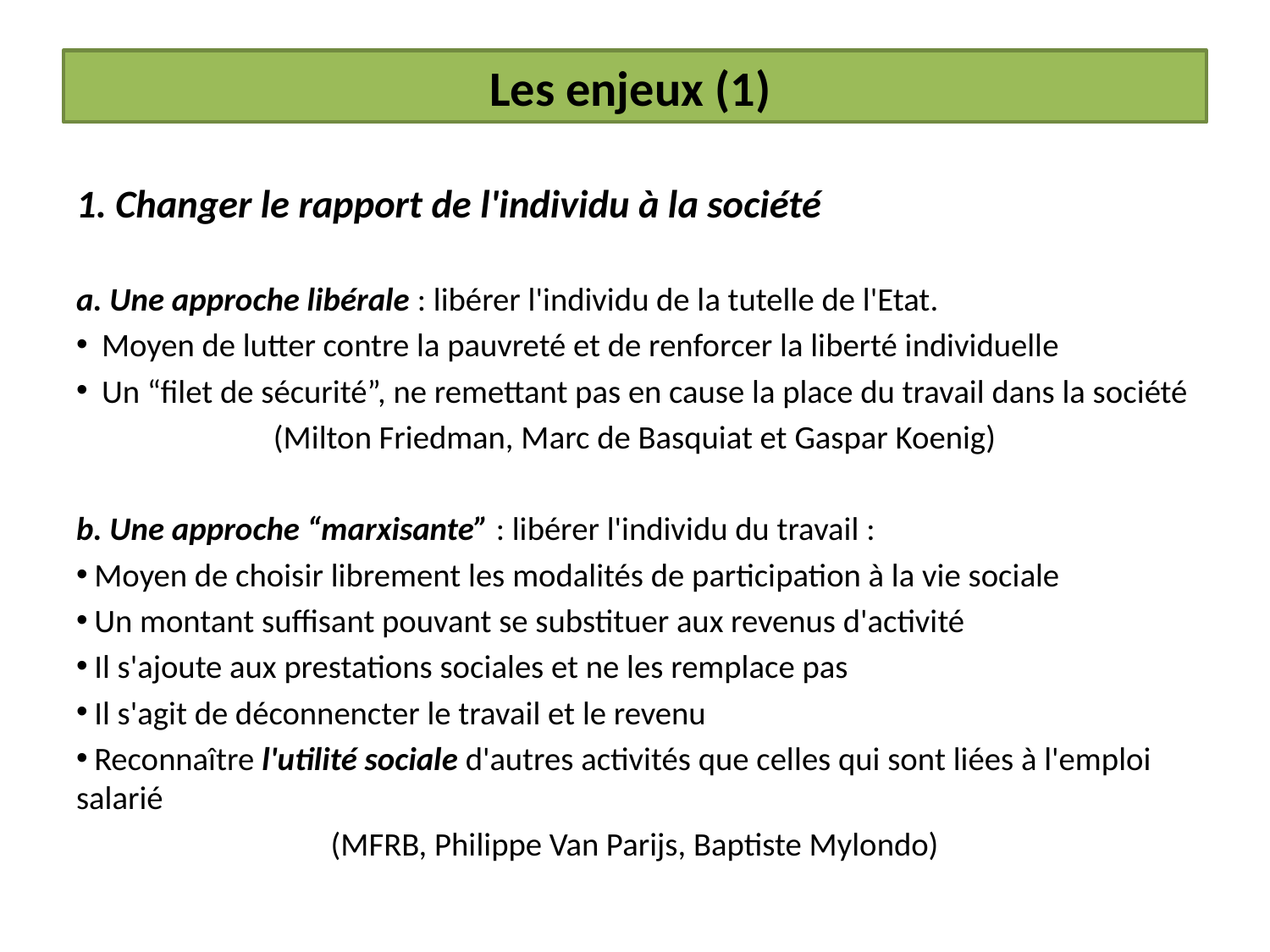

Les enjeux (1)
1. Changer le rapport de l'individu à la société

a. Une approche libérale : libérer l'individu de la tutelle de l'Etat.
  Moyen de lutter contre la pauvreté et de renforcer la liberté individuelle
  Un “filet de sécurité”, ne remettant pas en cause la place du travail dans la société
(Milton Friedman, Marc de Basquiat et Gaspar Koenig)

b. Une approche “marxisante” : libérer l'individu du travail :
 Moyen de choisir librement les modalités de participation à la vie sociale
 Un montant suffisant pouvant se substituer aux revenus d'activité
 Il s'ajoute aux prestations sociales et ne les remplace pas
 Il s'agit de déconnencter le travail et le revenu
 Reconnaître l'utilité sociale d'autres activités que celles qui sont liées à l'emploi salarié
(MFRB, Philippe Van Parijs, Baptiste Mylondo)